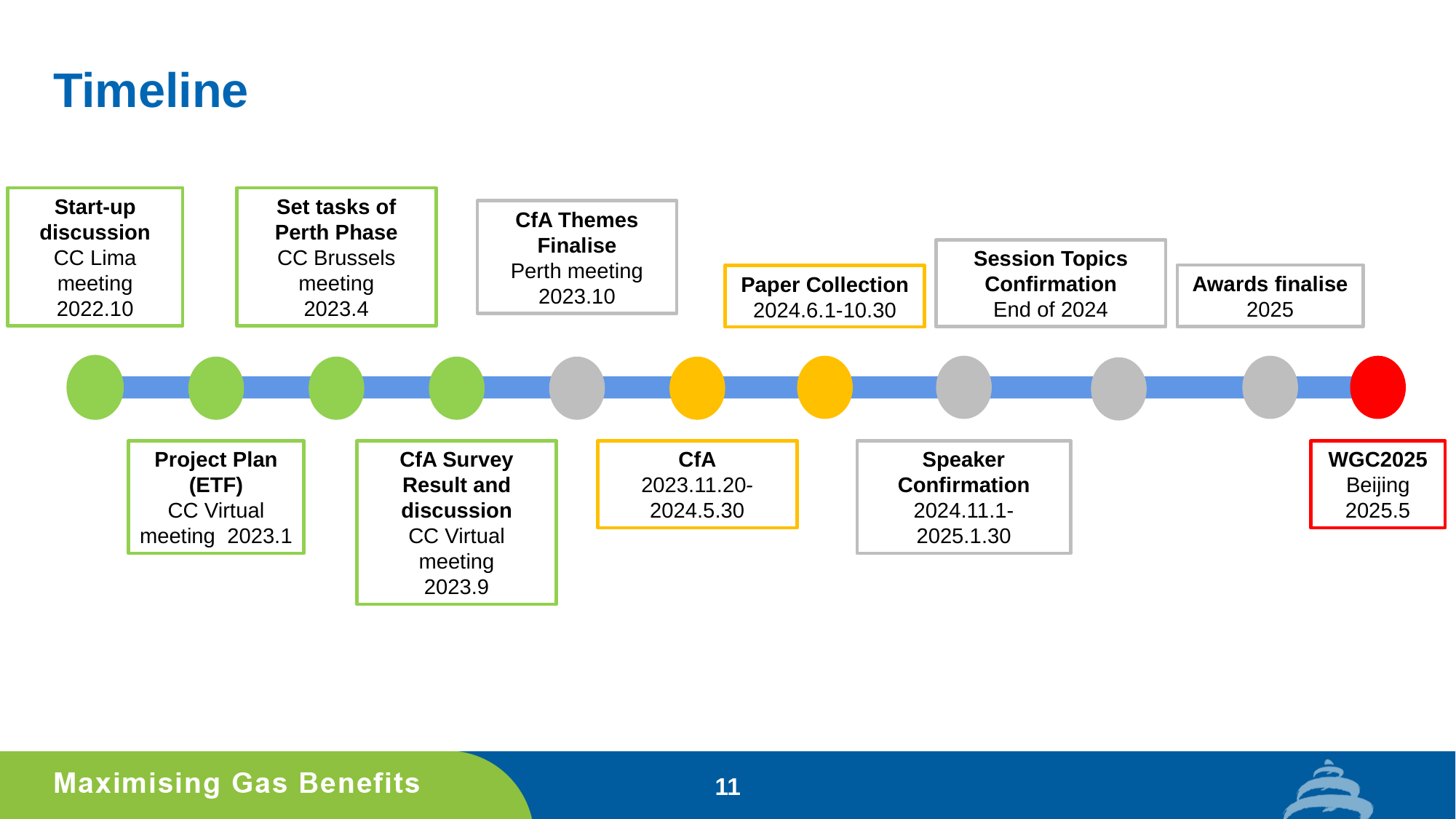

# Timeline
Set tasks of Perth Phase
CC Brussels meeting
2023.4
Start-up discussion
CC Lima meeting
2022.10
CfA Themes Finalise
Perth meeting
2023.10
Session Topics Confirmation
End of 2024
Awards finalise
2025
Paper Collection
2024.6.1-10.30

Project Plan (ETF)
CC Virtual meeting  2023.1
CfA Survey Result and discussion
CC Virtual meeting
2023.9
CfA
2023.11.20-2024.5.30
Speaker Confirmation
2024.11.1-2025.1.30
WGC2025
Beijing
2025.5
11